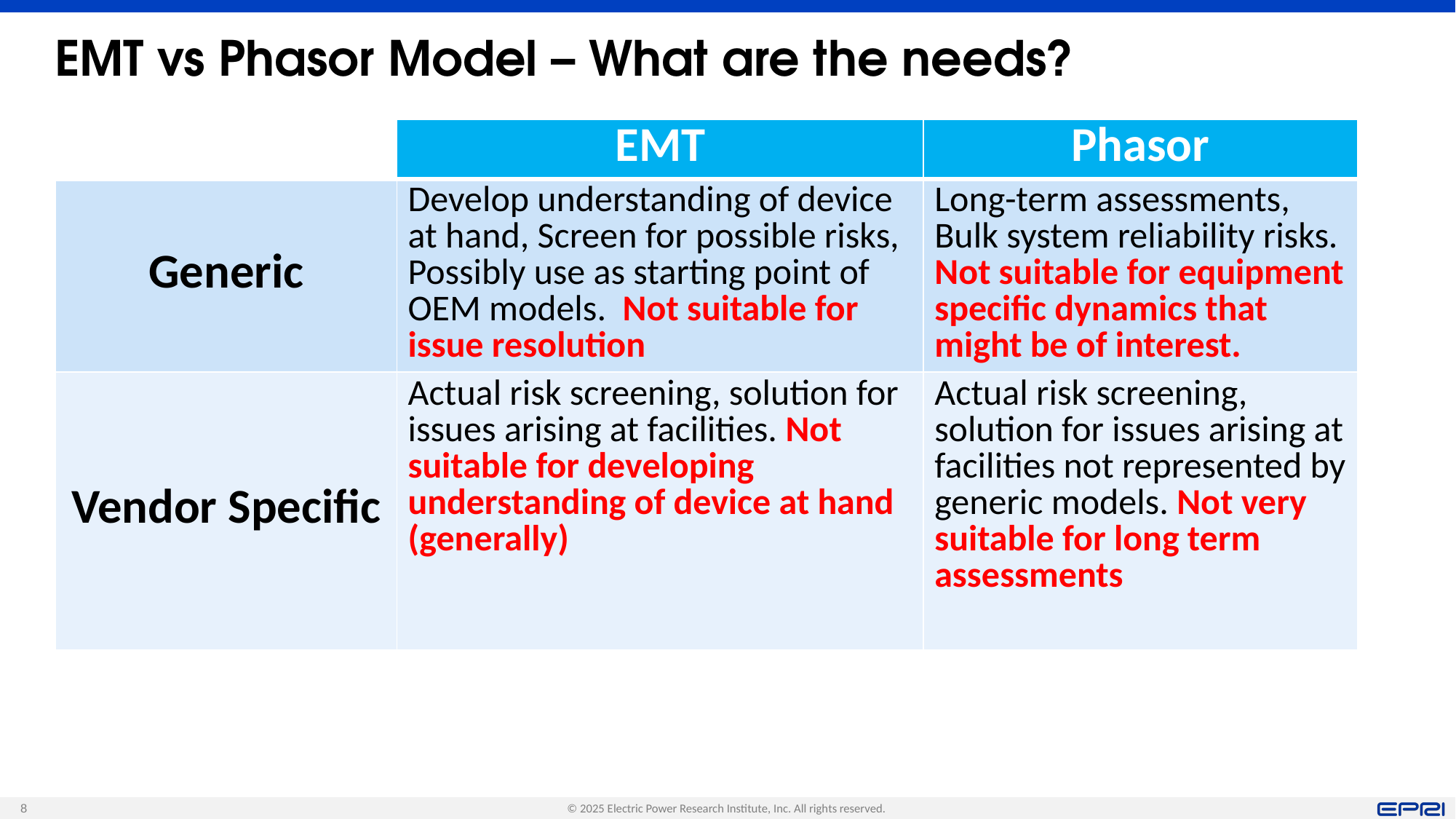

# EMT vs Phasor Model – What are the needs?
|  | EMT | Phasor |
| --- | --- | --- |
| Generic | Develop understanding of device at hand, Screen for possible risks, Possibly use as starting point of OEM models. Not suitable for issue resolution | Long-term assessments, Bulk system reliability risks. Not suitable for equipment specific dynamics that might be of interest. |
| Vendor Specific | Actual risk screening, solution for issues arising at facilities. Not suitable for developing understanding of device at hand (generally) | Actual risk screening, solution for issues arising at facilities not represented by generic models. Not very suitable for long term assessments |